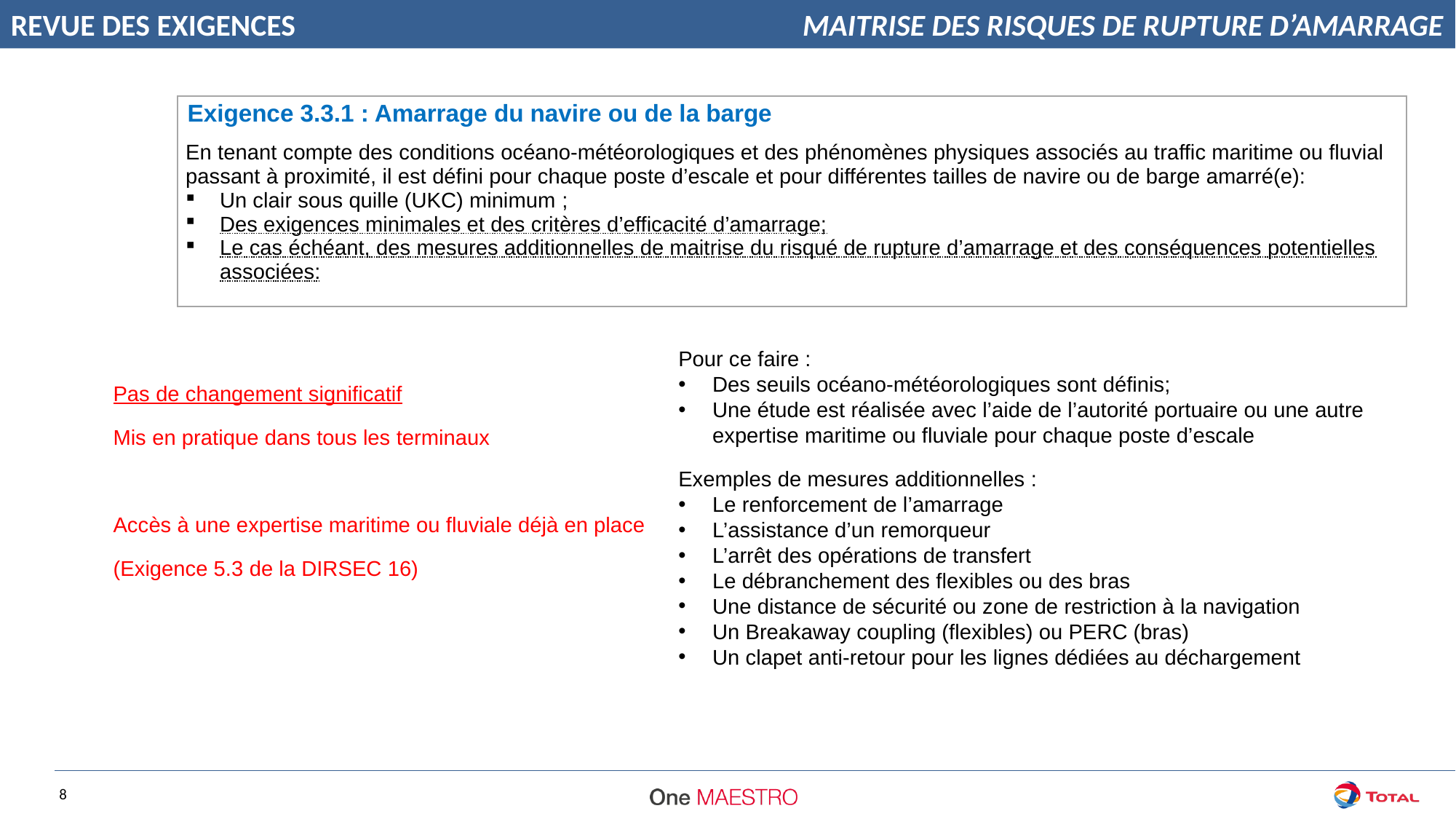

REVUE DES EXIGENCES
MAITRISE DES RISQUES DE RUPTURE D’AMARRAGE
| {Exigence 3.3.1 : Amarrage du navire ou de la barge |
| --- |
| En tenant compte des conditions océano-météorologiques et des phénomènes physiques associés au traffic maritime ou fluvial passant à proximité, il est défini pour chaque poste d’escale et pour différentes tailles de navire ou de barge amarré(e): Un clair sous quille (UKC) minimum ; Des exigences minimales et des critères d’efficacité d’amarrage; Le cas échéant, des mesures additionnelles de maitrise du risqué de rupture d’amarrage et des conséquences potentielles associées: |
Pour ce faire :
Des seuils océano-météorologiques sont définis;
Une étude est réalisée avec l’aide de l’autorité portuaire ou une autre expertise maritime ou fluviale pour chaque poste d’escale

Exemples de mesures additionnelles :
Le renforcement de l’amarrage
L’assistance d’un remorqueur
L’arrêt des opérations de transfert
Le débranchement des flexibles ou des bras
Une distance de sécurité ou zone de restriction à la navigation
Un Breakaway coupling (flexibles) ou PERC (bras)
Un clapet anti-retour pour les lignes dédiées au déchargement
Pas de changement significatif
Mis en pratique dans tous les terminaux

Accès à une expertise maritime ou fluviale déjà en place
(Exigence 5.3 de la DIRSEC 16)